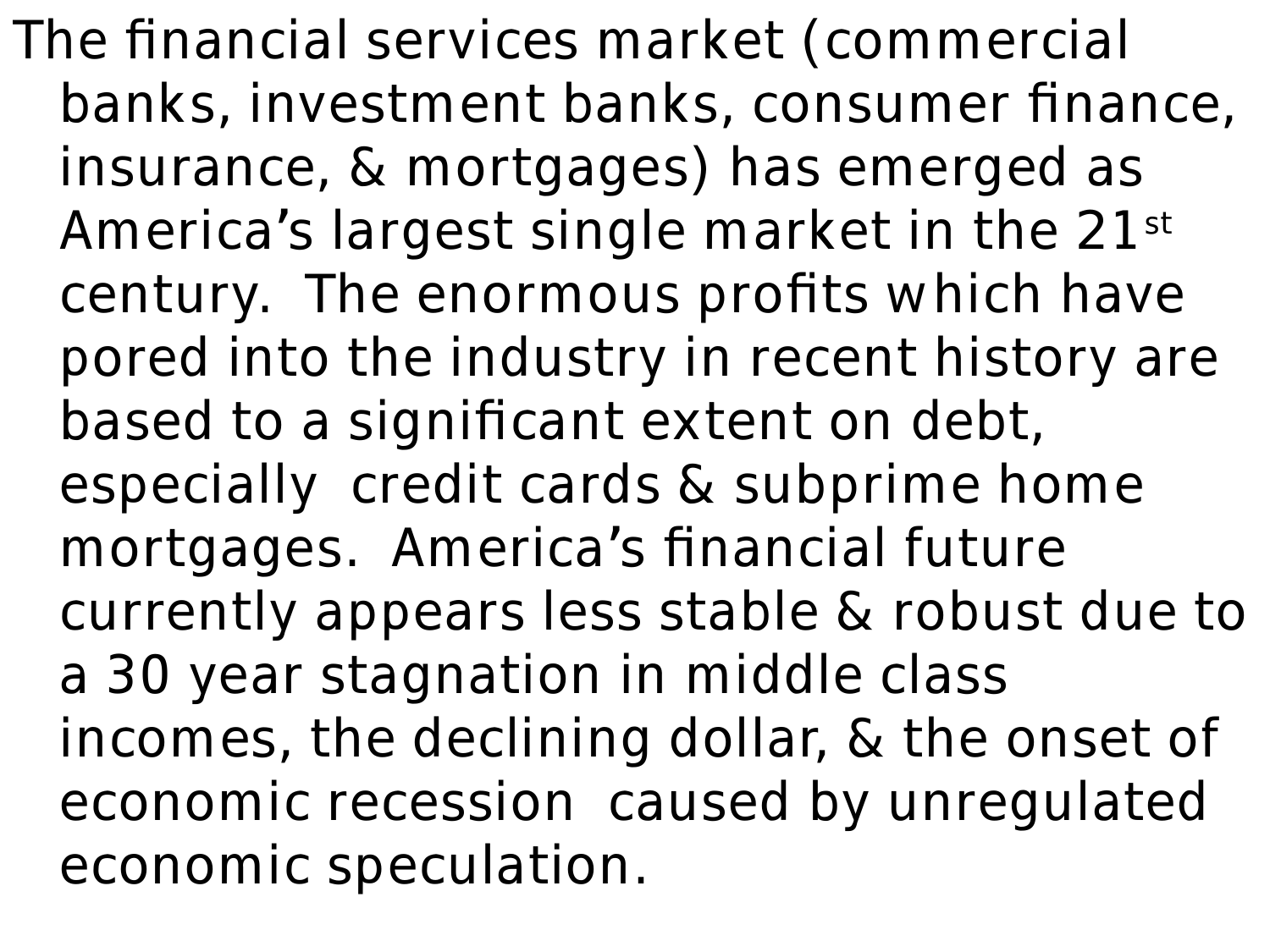

The financial services market (commercial banks, investment banks, consumer finance, insurance, & mortgages) has emerged as America’s largest single market in the 21st century.  The enormous profits which have pored into the industry in recent history are based to a significant extent on debt, especially  credit cards & subprime home mortgages.  America’s financial future currently appears less stable & robust due to a 30 year stagnation in middle class incomes, the declining dollar, & the onset of economic recession  caused by unregulated economic speculation.